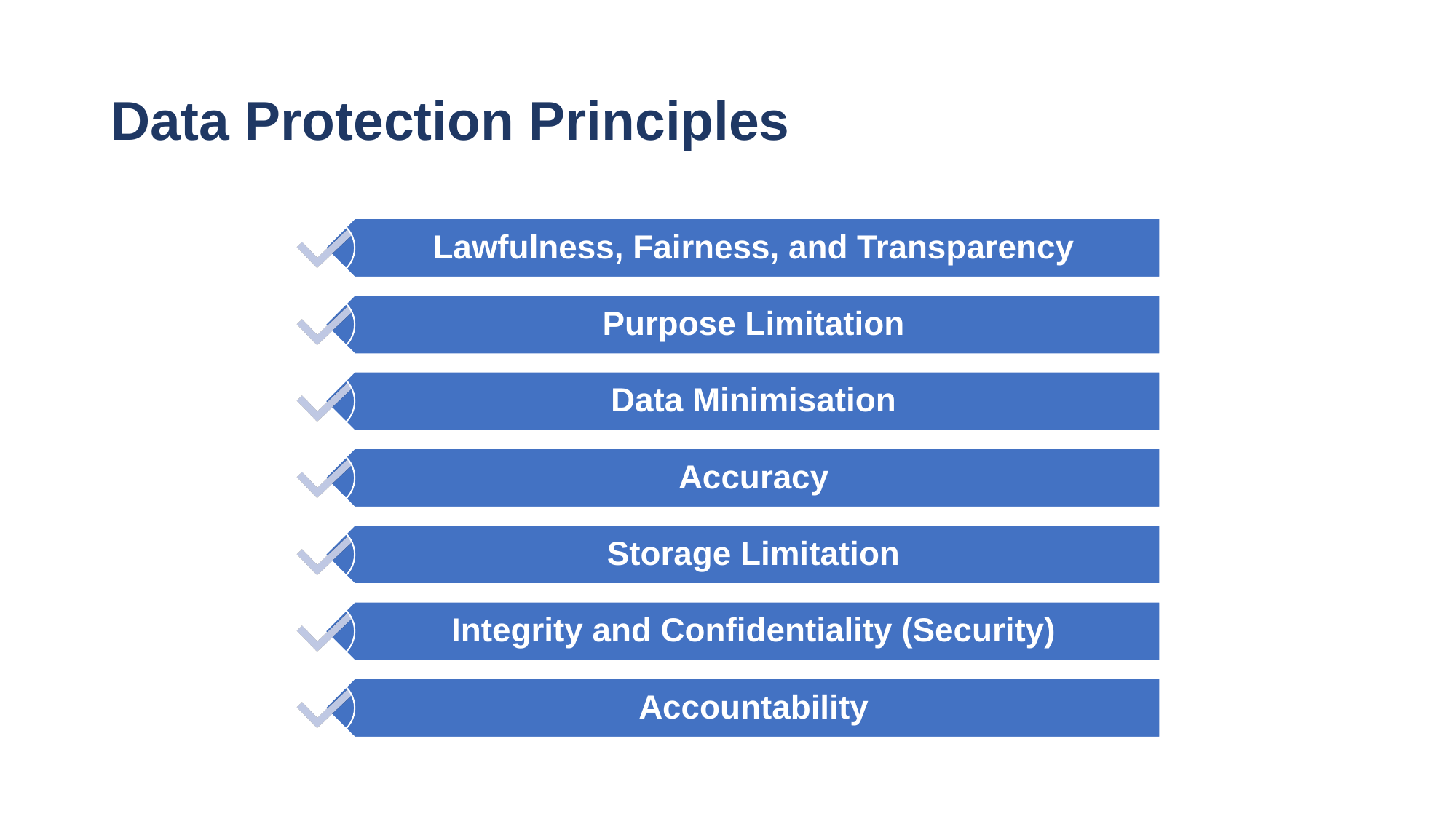

# Data Protection Principles

Lawfulness, Fairness, and Transparency

Purpose Limitation

Data Minimisation

Accuracy

Storage Limitation

Integrity and Confidentiality (Security)

Accountability